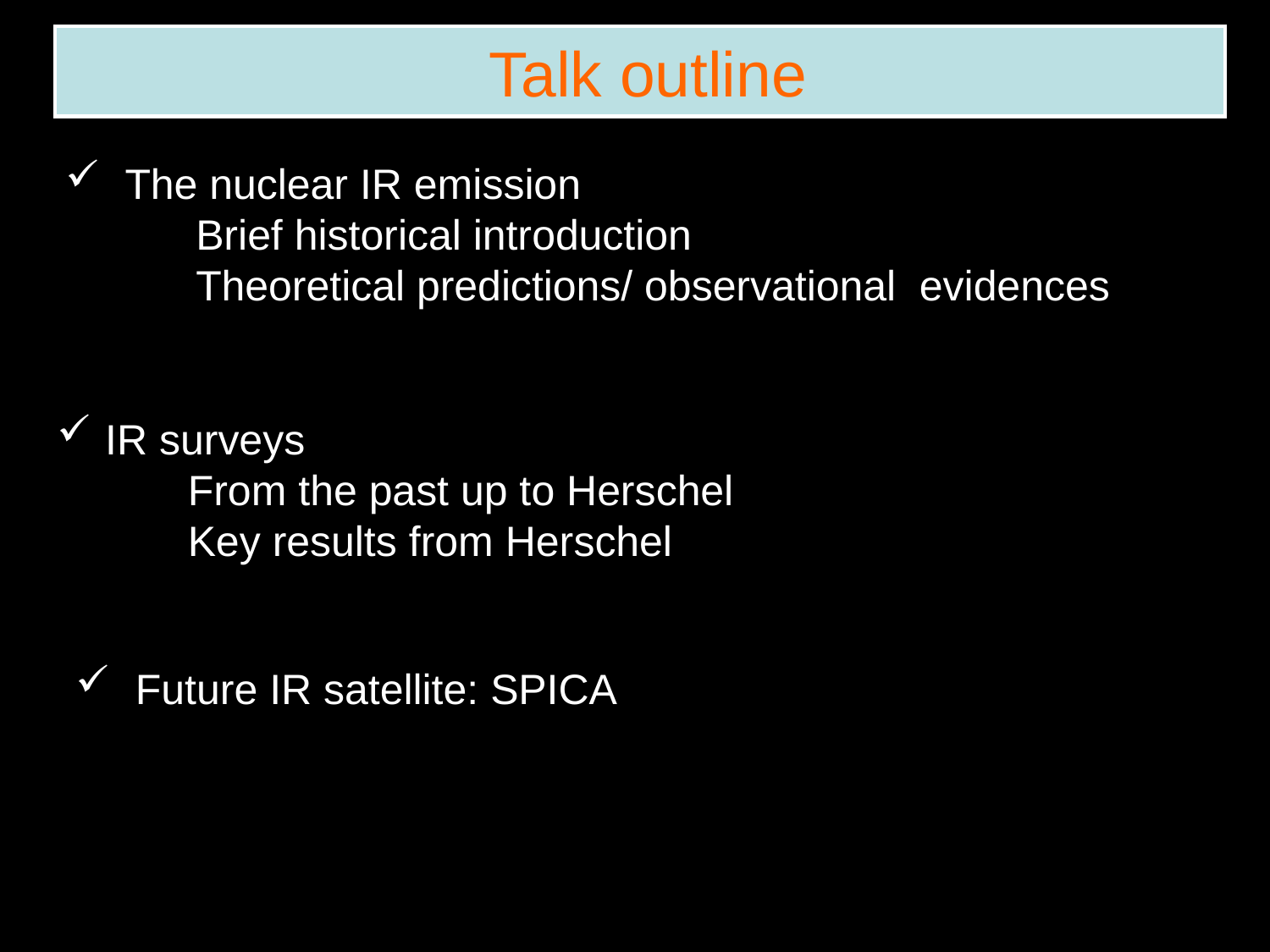

# Talk outline
 The nuclear IR emission
           Brief historical introduction
           Theoretical predictions/ observational  evidences
IR surveys
           From the past up to Herschel
           Key results from Herschel

 Future IR satellite: SPICA